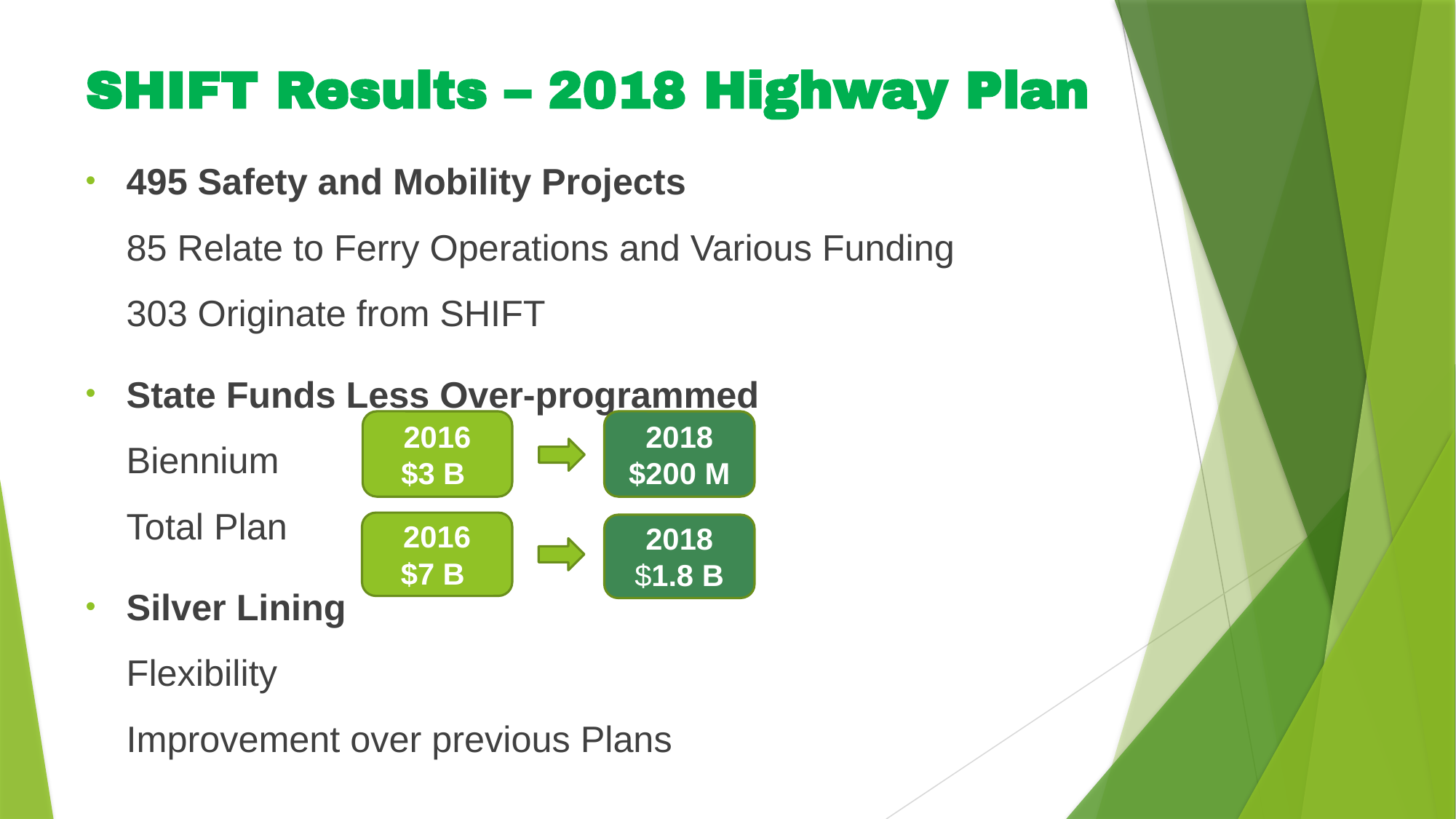

# SHIFT Results – 2018 Highway Plan
495 Safety and Mobility Projects
85 Relate to Ferry Operations and Various Funding
303 Originate from SHIFT
State Funds Less Over-programmed
Biennium
Total Plan
Silver Lining
Flexibility
Improvement over previous Plans
2016
$3 B
2018
$200 M

2016
$7 B
2018
$1.8 B